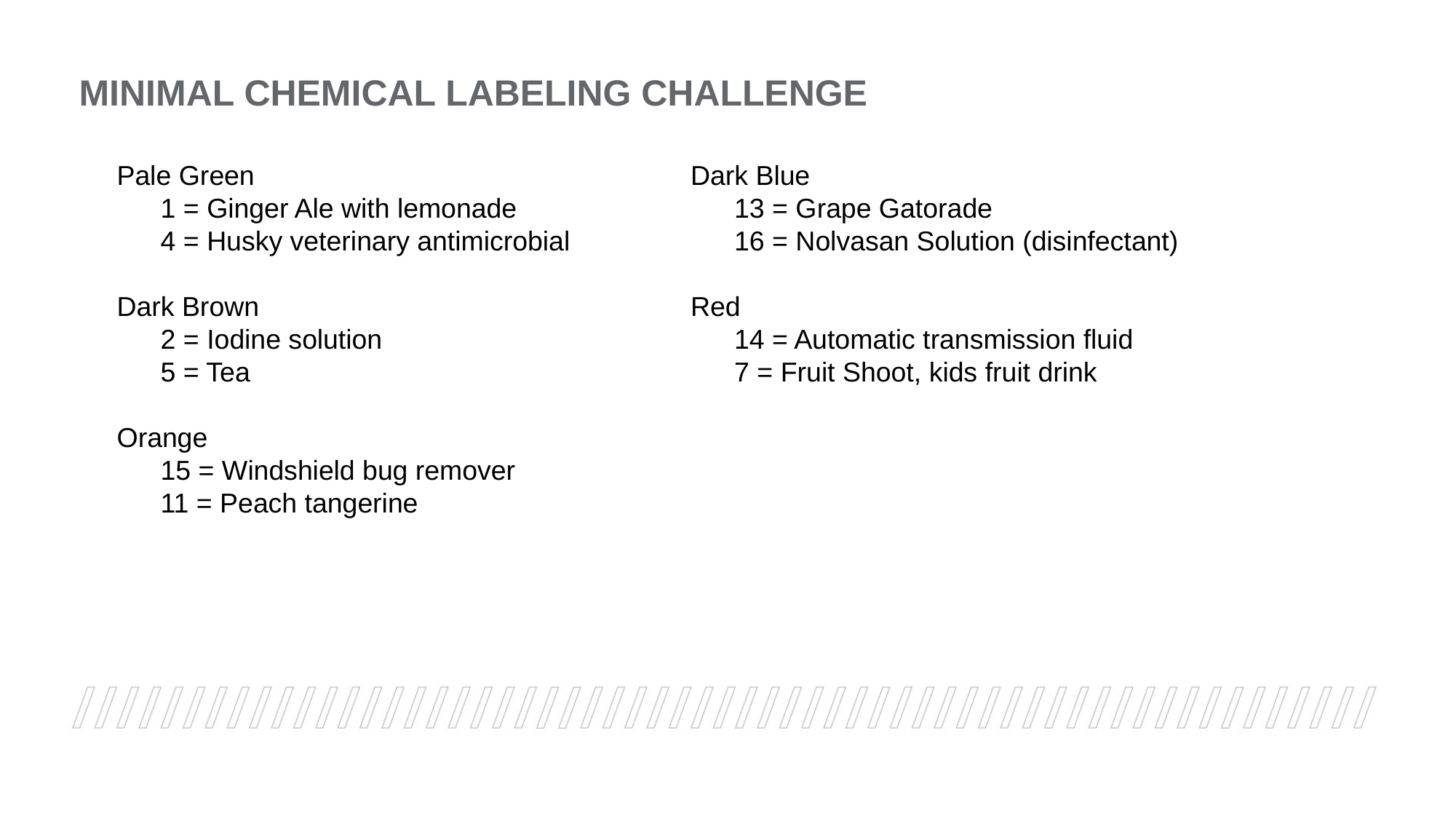

MINIMAL CHEMICAL LABELING CHALLENGE
Pale Green
1 = Ginger Ale with lemonade
4 = Husky veterinary antimicrobial

Dark Brown
2 = Iodine solution
5 = Tea

Orange
15 = Windshield bug remover
11 = Peach tangerine

Dark Blue
13 = Grape Gatorade
16 = Nolvasan Solution (disinfectant)

Red
14 = Automatic transmission fluid
7 = Fruit Shoot, kids fruit drink